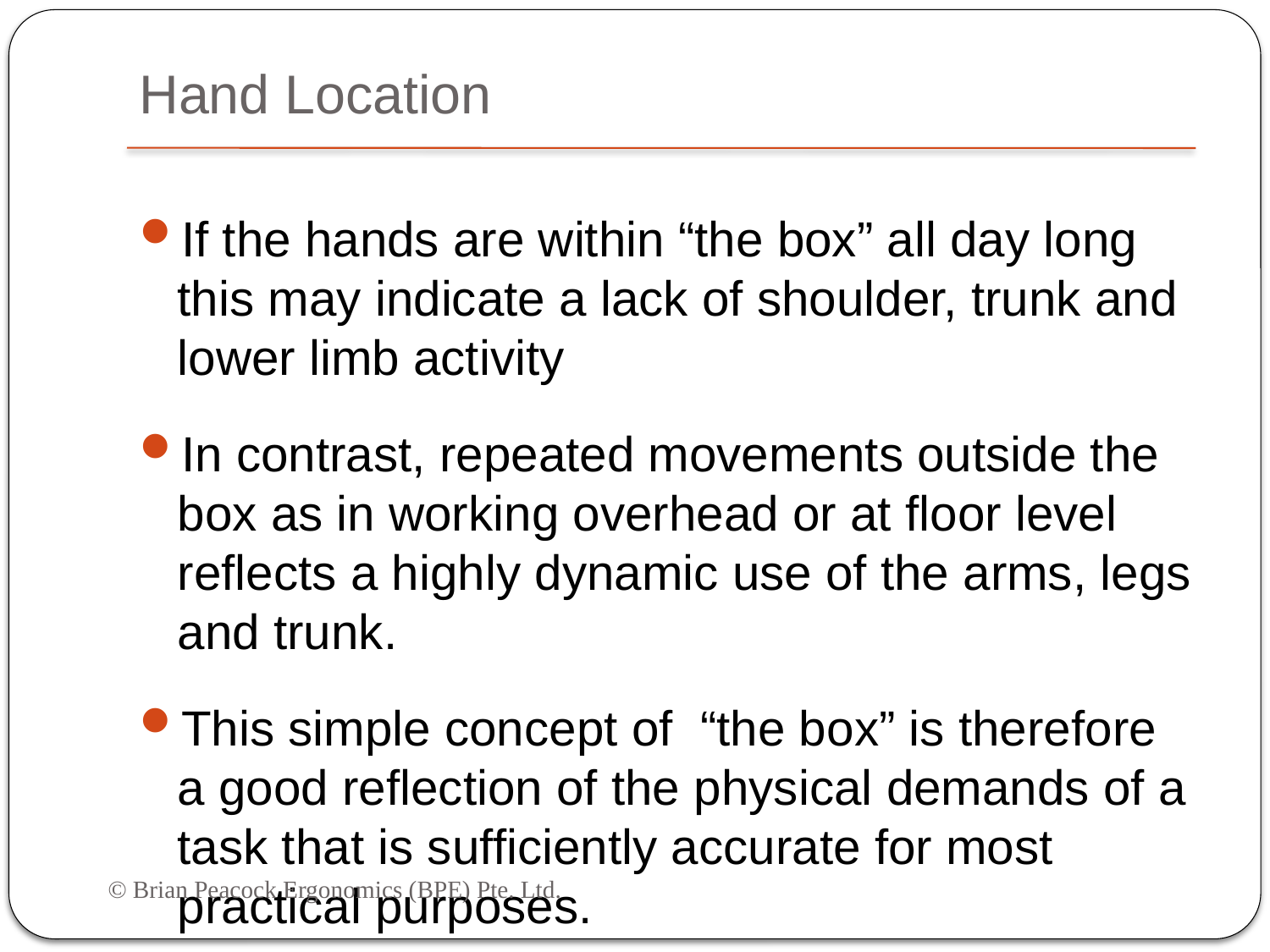

# Hand Location
If the hands are within “the box” all day long this may indicate a lack of shoulder, trunk and lower limb activity

In contrast, repeated movements outside the box as in working overhead or at floor level reflects a highly dynamic use of the arms, legs and trunk.

This simple concept of  “the box” is therefore a good reflection of the physical demands of a task that is sufficiently accurate for most practical purposes.
© Brian Peacock Ergonomics (BPE) Pte. Ltd.